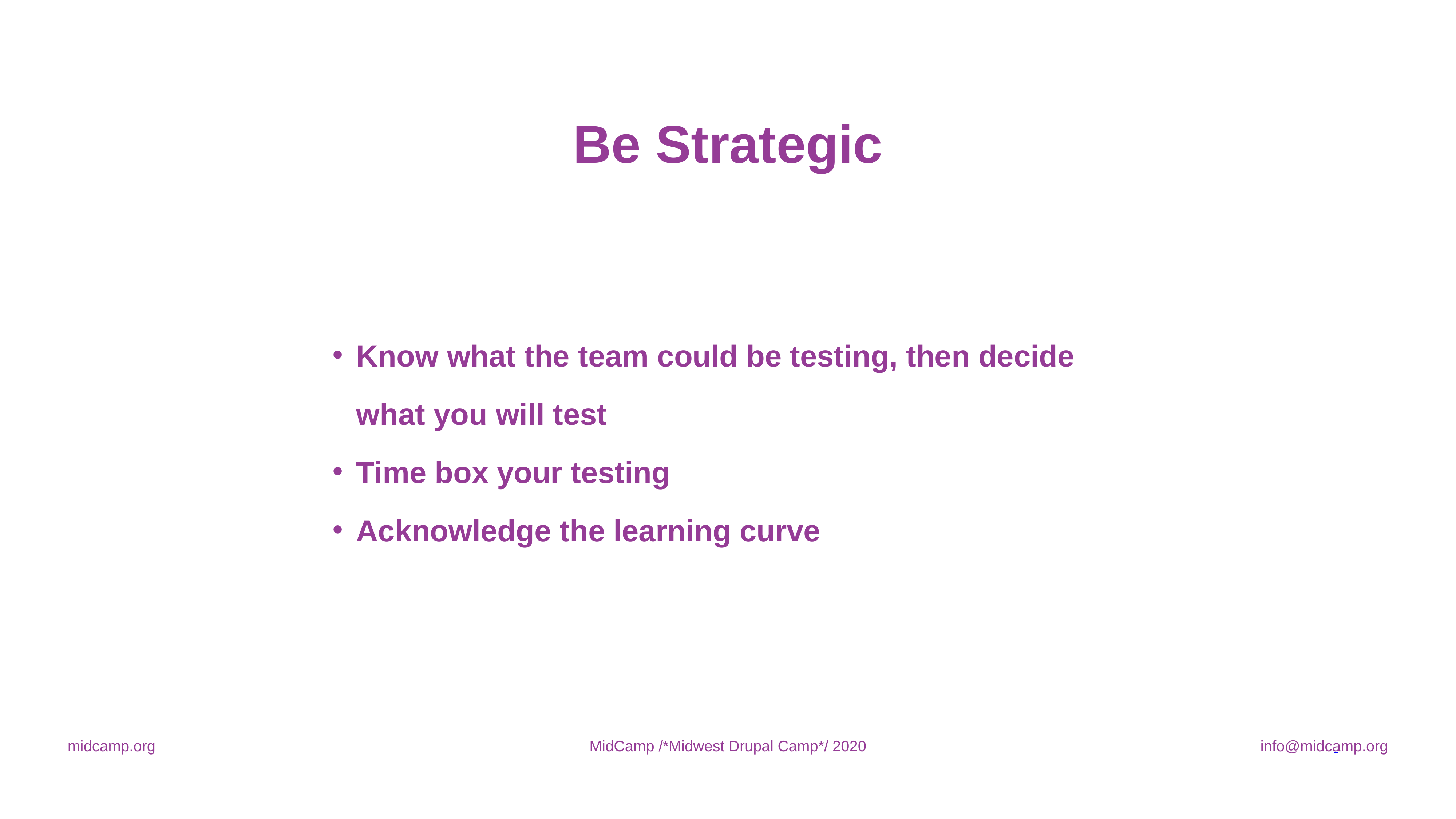

Be Strategic
Know what the team could be testing, then decide what you will test
Time box your testing
Acknowledge the learning curve